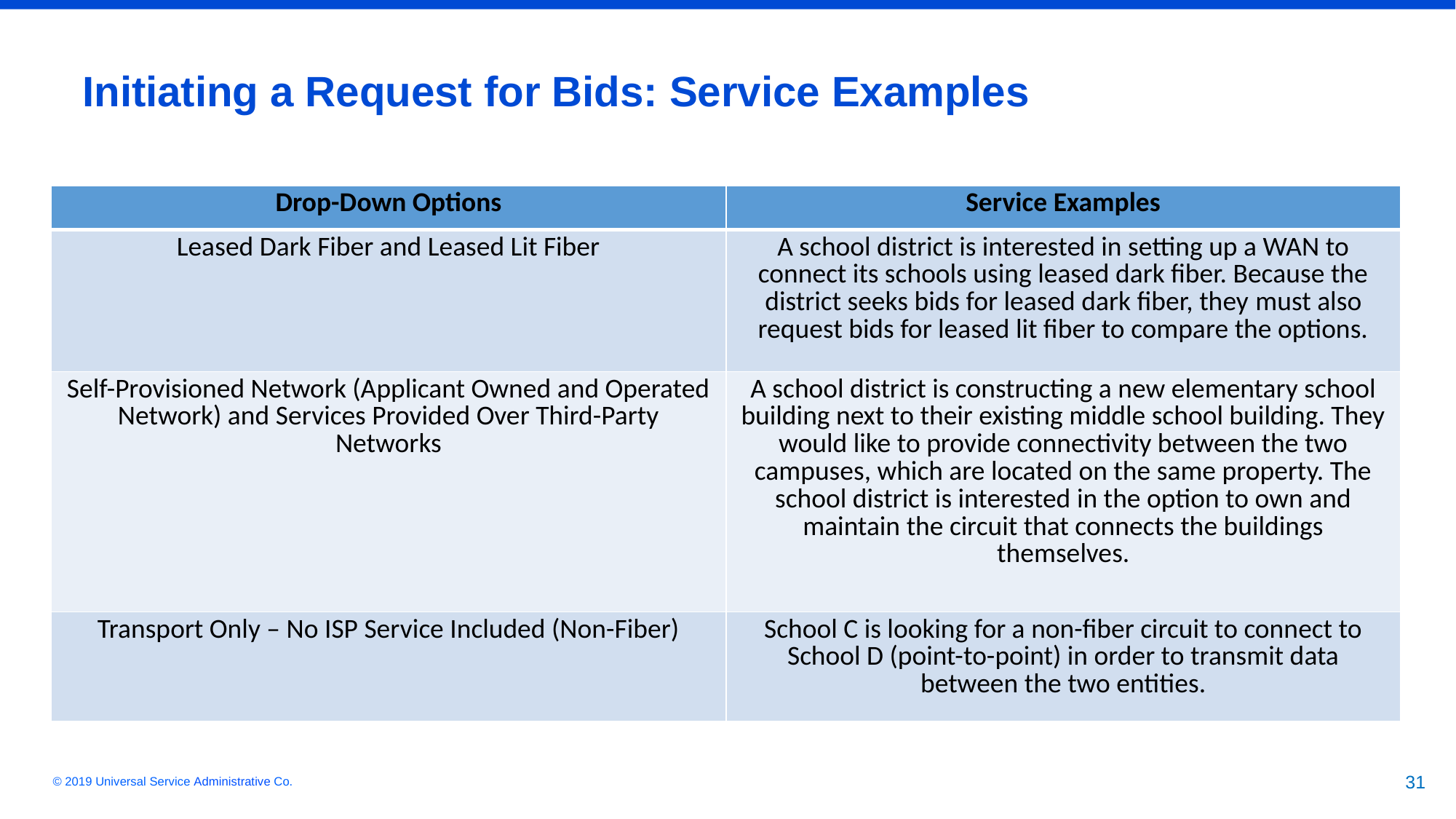

# Initiating a Request for Bids: Service Examples

| Drop-Down Options | Service Examples |
| --- | --- |
| Leased Dark Fiber and Leased Lit Fiber | A school district is interested in setting up a WAN to connect its schools using leased dark fiber. Because the district seeks bids for leased dark fiber, they must also request bids for leased lit fiber to compare the options. |
| Self-Provisioned Network (Applicant Owned and Operated Network) and Services Provided Over Third-Party Networks | A school district is constructing a new elementary school building next to their existing middle school building. They would like to provide connectivity between the two campuses, which are located on the same property. The school district is interested in the option to own and maintain the circuit that connects the buildings themselves. |
| Transport Only – No ISP Service Included (Non-Fiber) | School C is looking for a non-fiber circuit to connect to School D (point-to-point) in order to transmit data between the two entities. |
© 2019 Universal Service Administrative Co.
31